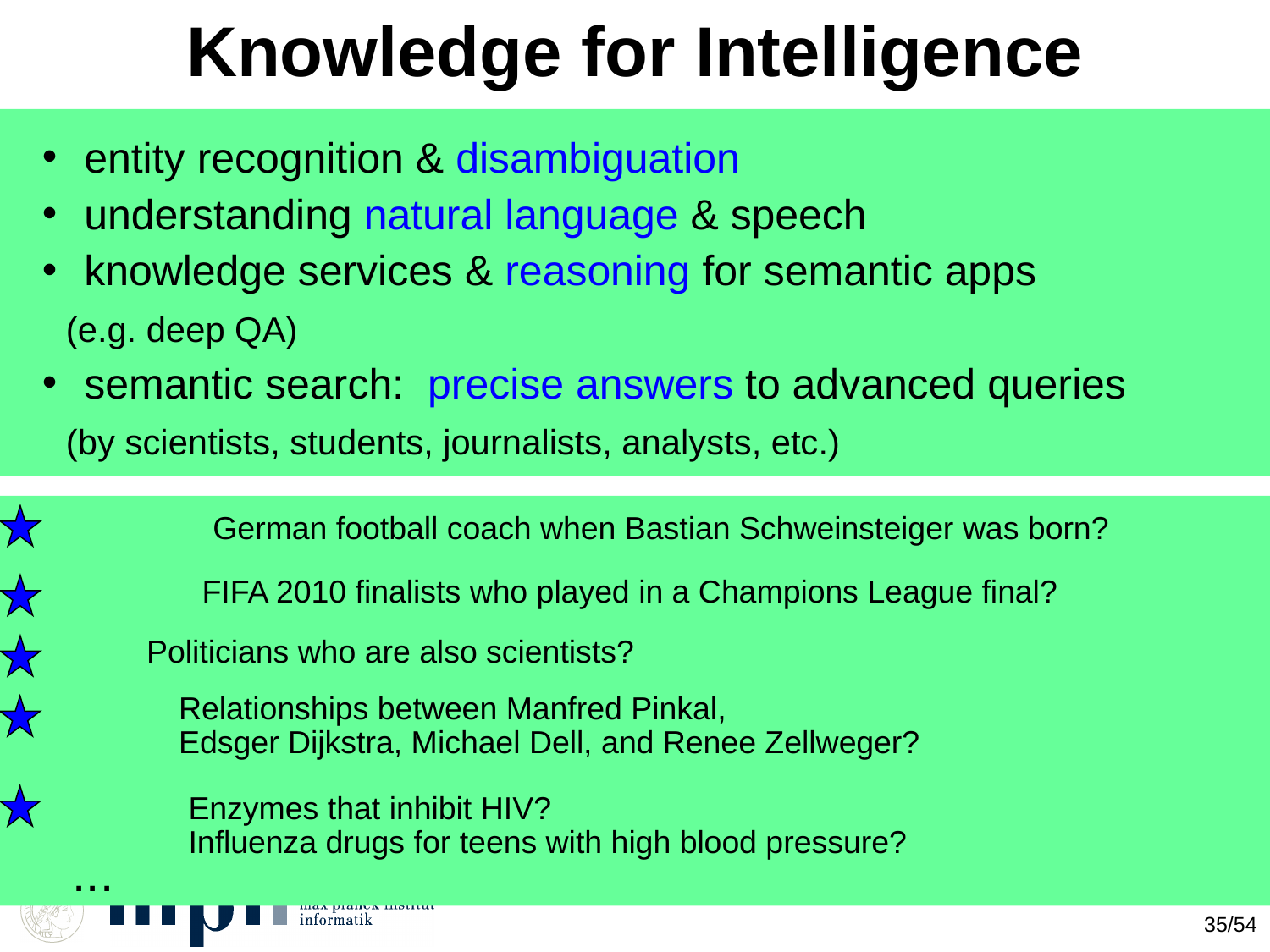

# Knowledge for Intelligence

 entity recognition & disambiguation
 understanding natural language & speech
 knowledge services & reasoning for semantic apps
  (e.g. deep QA)
 semantic search:  precise answers to advanced queries
  (by scientists, students, journalists, analysts, etc.)

German football coach when Bastian Schweinsteiger was born?
FIFA 2010 finalists who played in a Champions League final?

Politicians who are also scientists?

Relationships between Manfred Pinkal,
Edsger Dijkstra, Michael Dell, and Renee Zellweger?

Enzymes that inhibit HIV?
Influenza drugs for teens with high blood pressure?
...
35/54